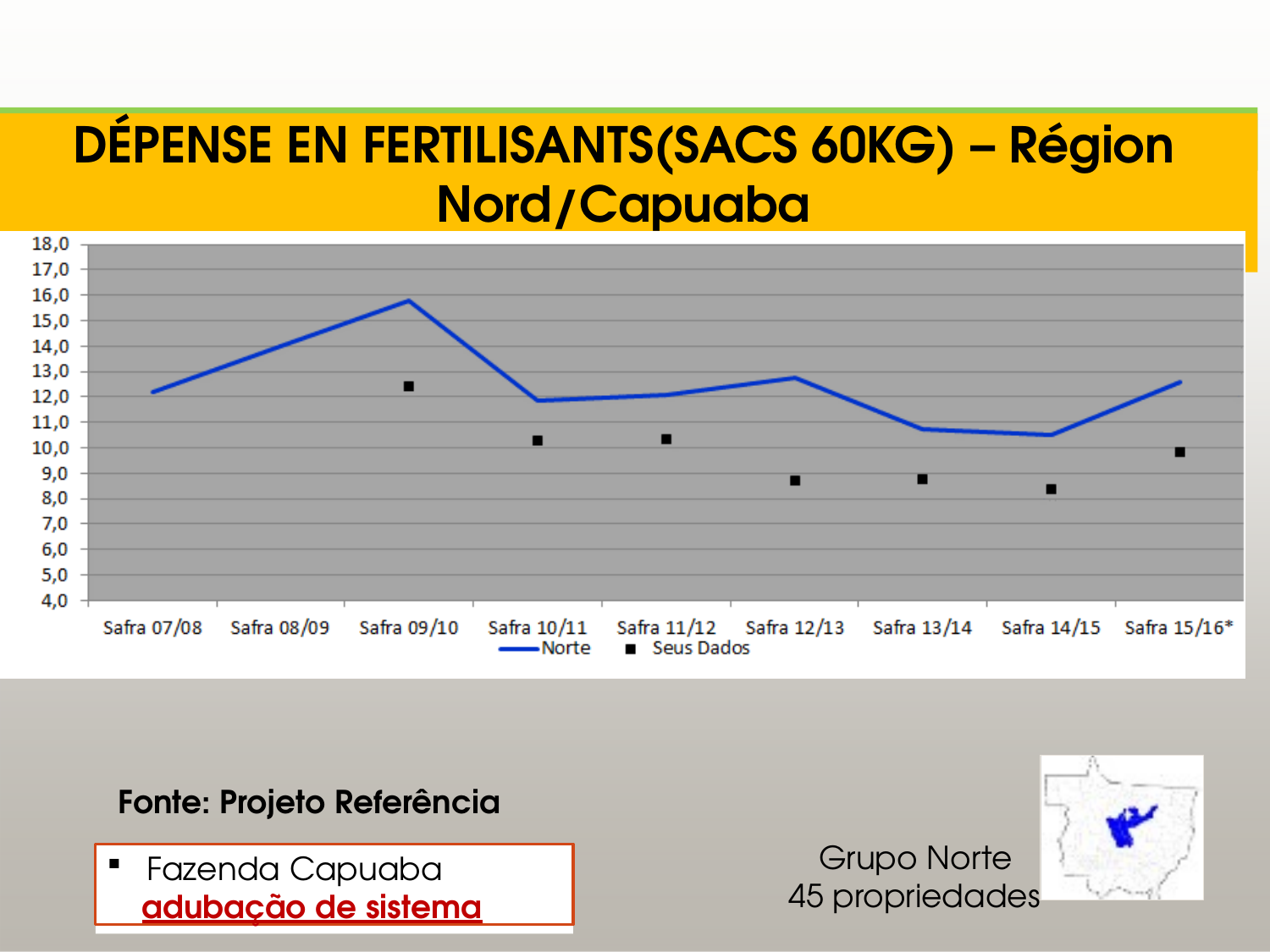

DÉPENSE EN FERTILISANTS(SACS 60KG) – Région Nord/Capuaba

Fonte: Projeto Referência
Grupo Norte

Fazenda Capuaba
adubação de sistema
45 propriedades